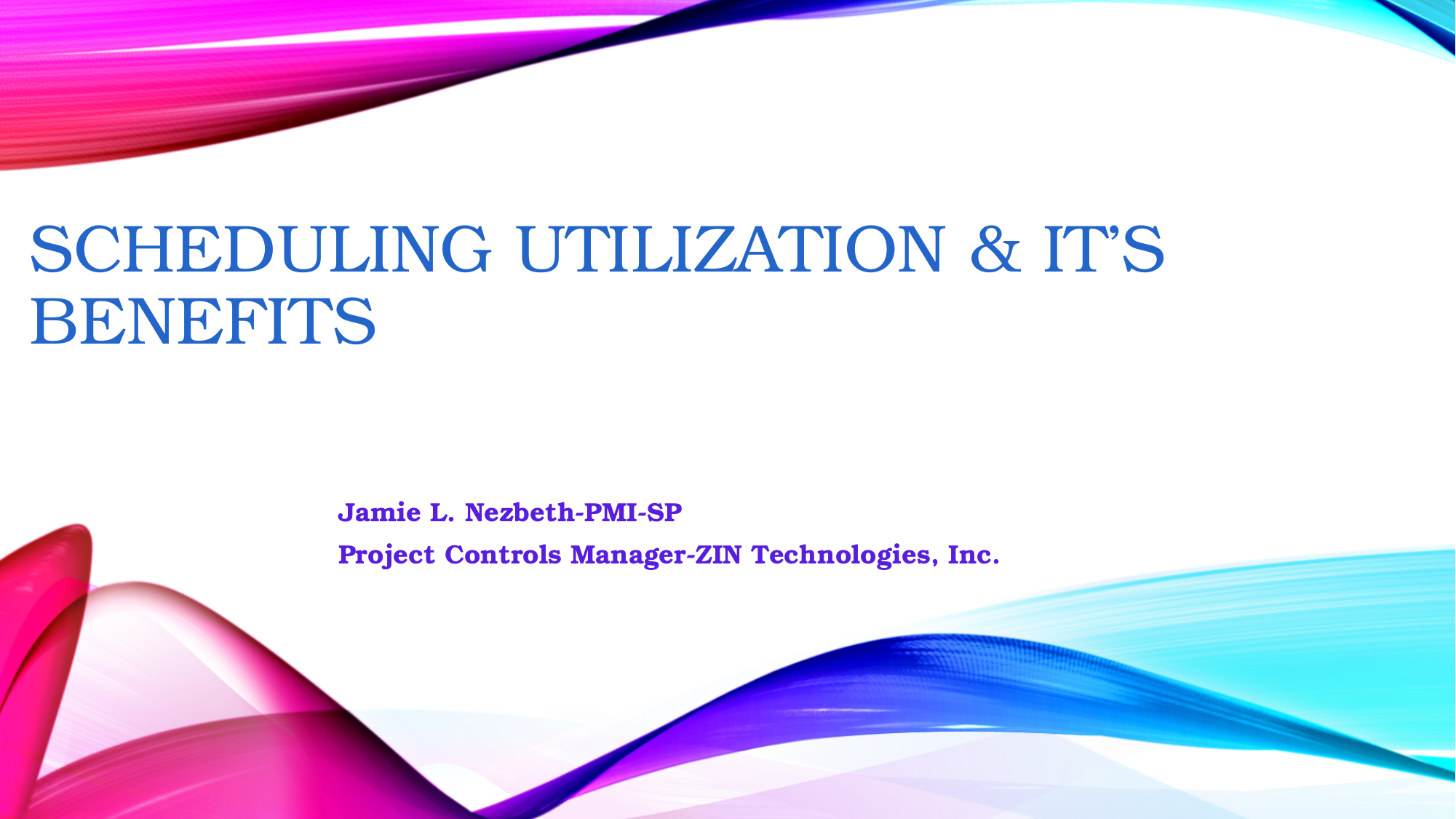

# Scheduling utilization & it’s benefits
Jamie L. Nezbeth-PMI-SP
Project Controls Manager-ZIN Technologies, Inc.